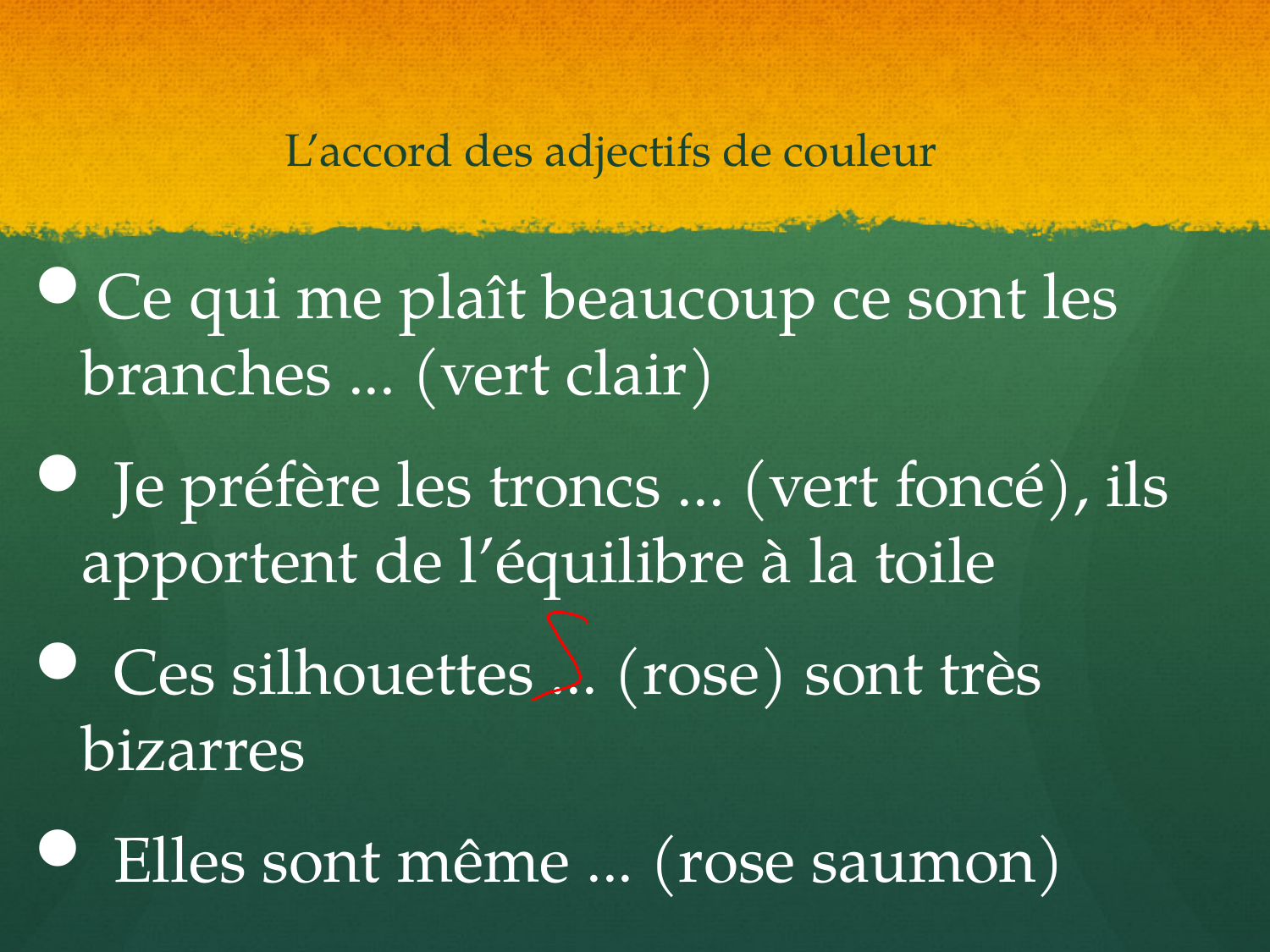

# L’accord des adjectifs de couleur
Ce qui me plaît beaucoup ce sont les branches ... (vert clair)
 Je préfère les troncs ... (vert foncé), ils apportent de l’équilibre à la toile
 Ces silhouettes ... (rose) sont très bizarres
 Elles sont même ... (rose saumon)